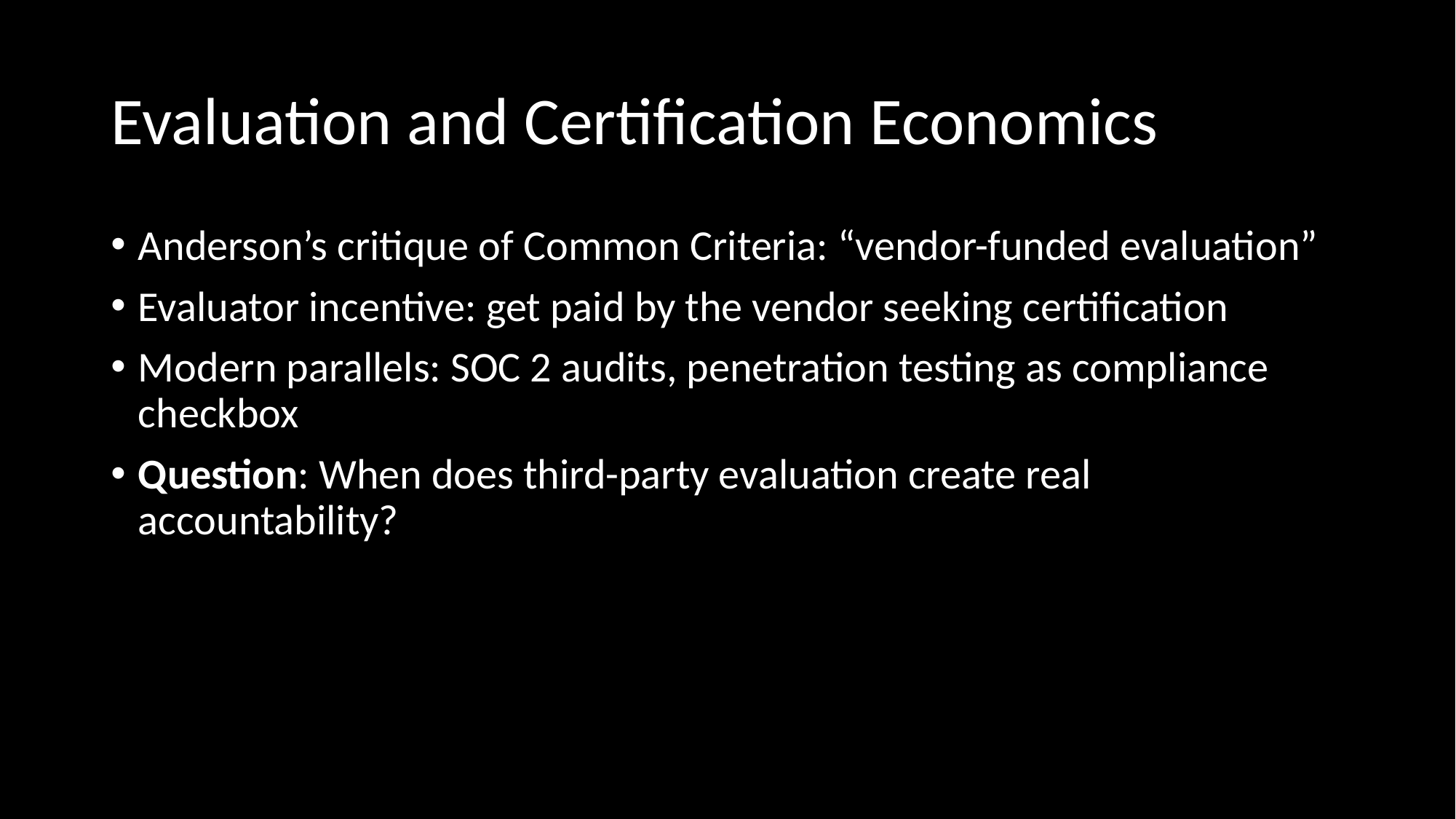

# Evaluation and Certification Economics
Anderson’s critique of Common Criteria: “vendor-funded evaluation”
Evaluator incentive: get paid by the vendor seeking certification
Modern parallels: SOC 2 audits, penetration testing as compliance checkbox
Question: When does third-party evaluation create real accountability?